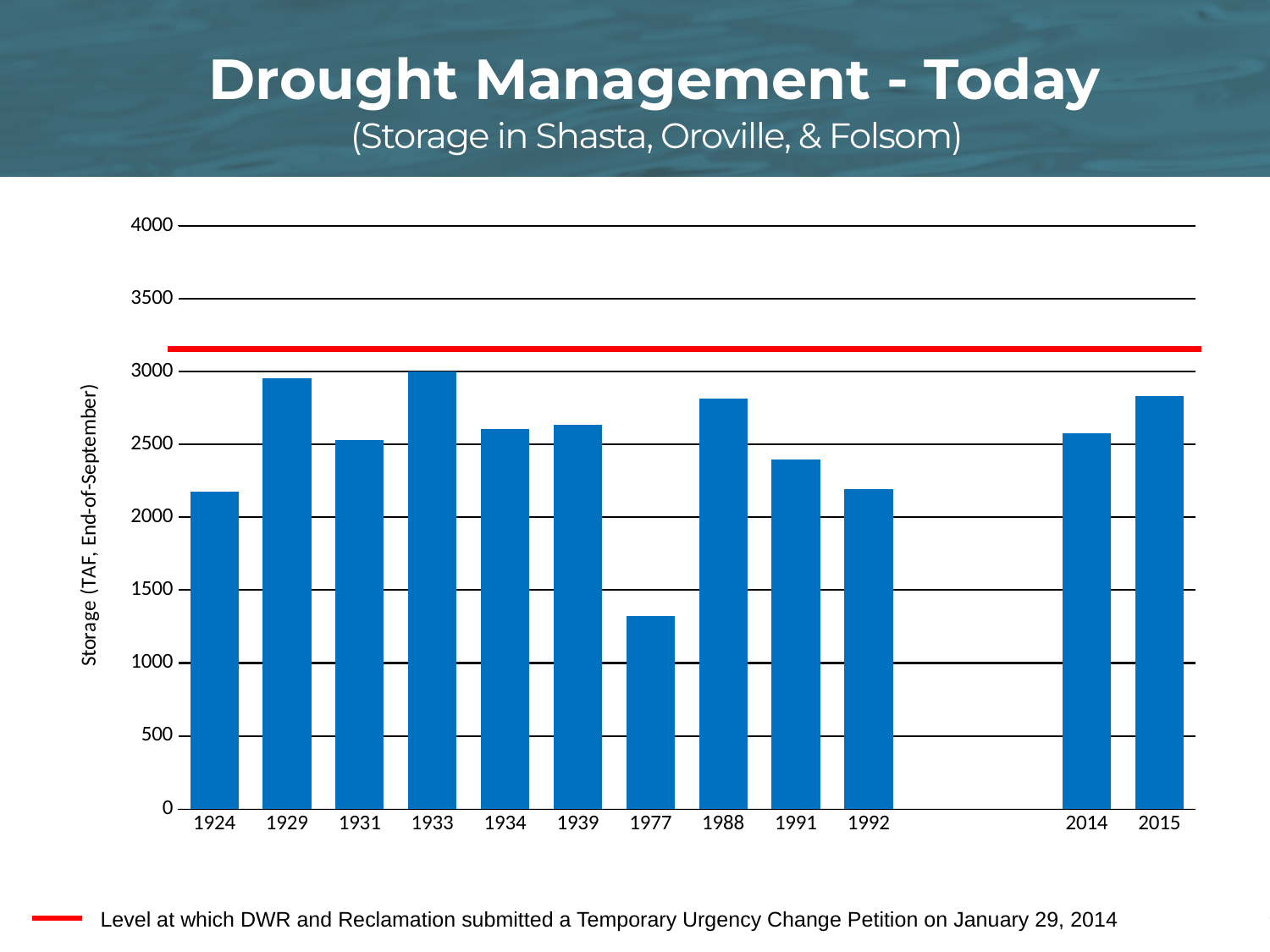

Drought Management - Today
 (Storage in Shasta, Oroville, & Folsom)

### Chart

| Category |  |
|---|---|
| 1924 | 2175.3325805664062 |
| 1929 | 2953.9661865234375 |
| 1931 | 2530.7142944335938 |
| 1933 | 2999.350311279297 |
| 1934 | 2604.238494873047 |
| 1939 | 2632.5248107910156 |
| 1977 | 1323.7782897949219 |
| 1988 | 2817.448516845703 |
| 1991 | 2400.021530151367 |
| 1992 | 2191.5652770996094 |
|  | None |
|  | None |
| 2014 | 2577.947 |
| 2015 | 2833.426 |

	8
Level at which DWR and Reclamation submitted a Temporary Urgency Change Petition on January 29, 2014